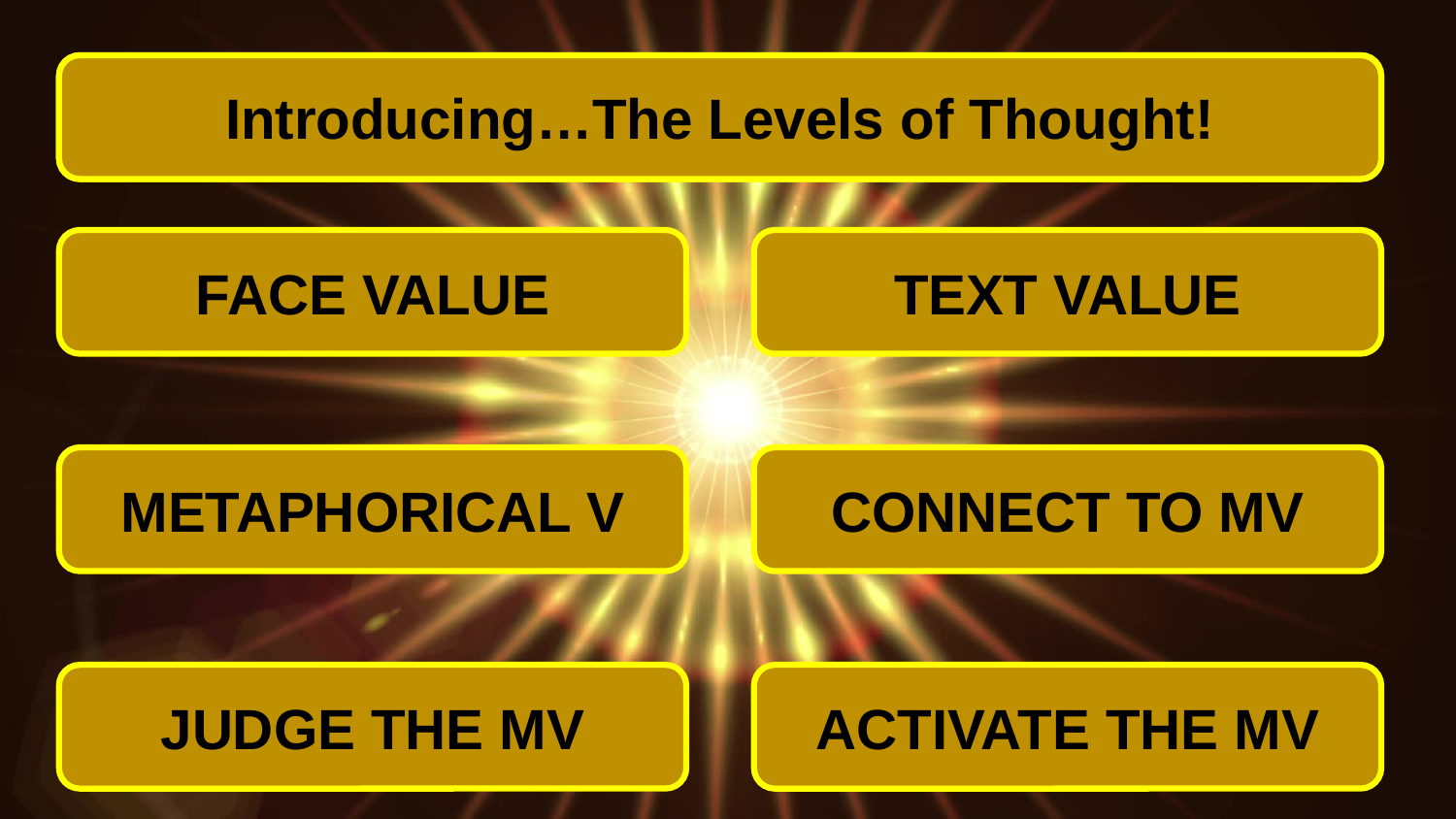

Agenda Item #3 - Excellence Quickly Quiz

Introducing…The Levels of Thought!
TEXT VALUE
FACE VALUE
METAPHORICAL V
CONNECT TO MV
JUDGE THE MV
ACTIVATE THE MV